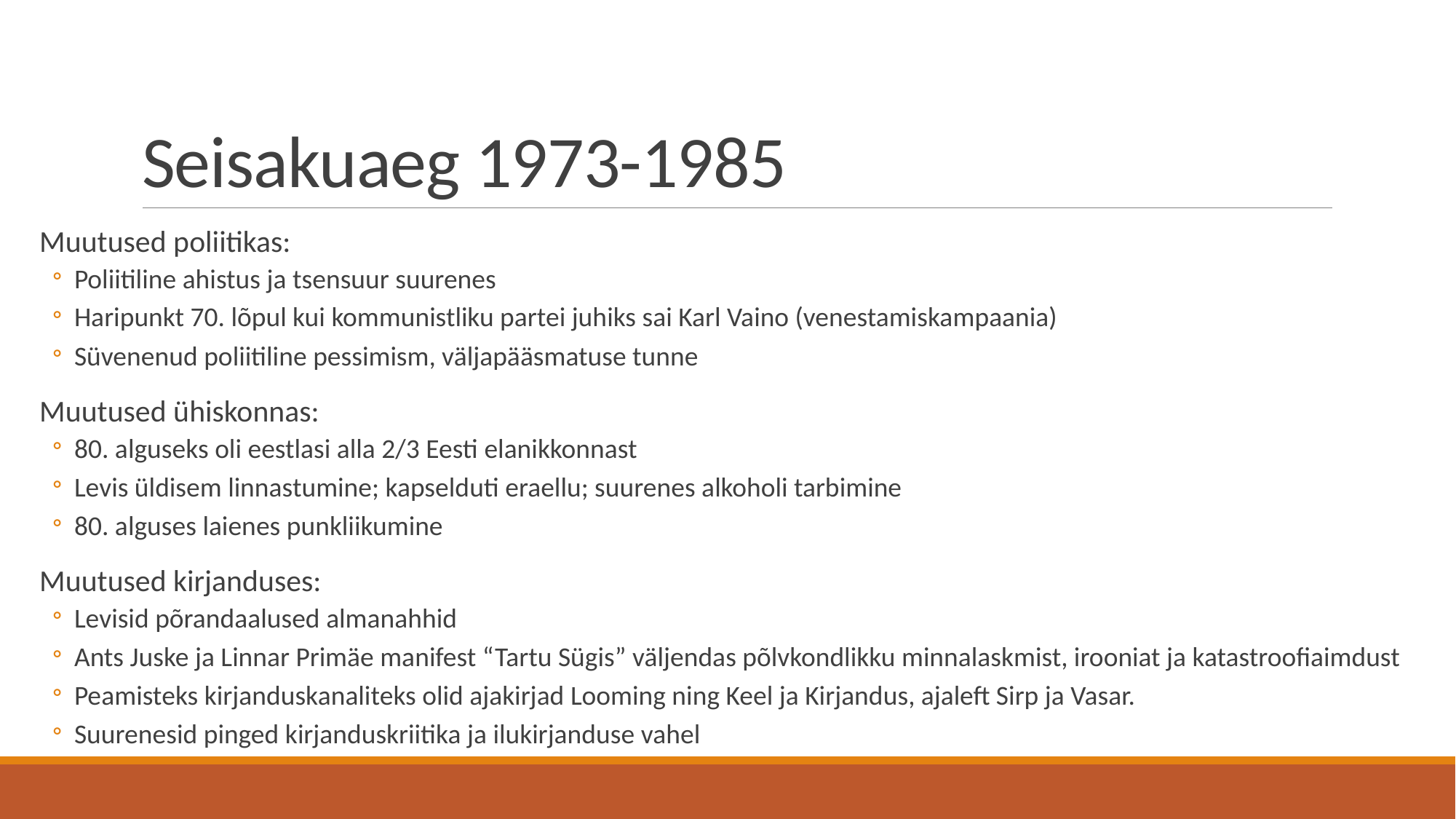

# Seisakuaeg 1973-1985
Muutused poliitikas:
Poliitiline ahistus ja tsensuur suurenes
Haripunkt 70. lõpul kui kommunistliku partei juhiks sai Karl Vaino (venestamiskampaania)
Süvenenud poliitiline pessimism, väljapääsmatuse tunne
Muutused ühiskonnas:
80. alguseks oli eestlasi alla 2/3 Eesti elanikkonnast
Levis üldisem linnastumine; kapselduti eraellu; suurenes alkoholi tarbimine
80. alguses laienes punkliikumine
Muutused kirjanduses:
Levisid põrandaalused almanahhid
Ants Juske ja Linnar Primäe manifest “Tartu Sügis” väljendas põlvkondlikku minnalaskmist, irooniat ja katastroofiaimdust
Peamisteks kirjanduskanaliteks olid ajakirjad Looming ning Keel ja Kirjandus, ajaleft Sirp ja Vasar.
Suurenesid pinged kirjanduskriitika ja ilukirjanduse vahel